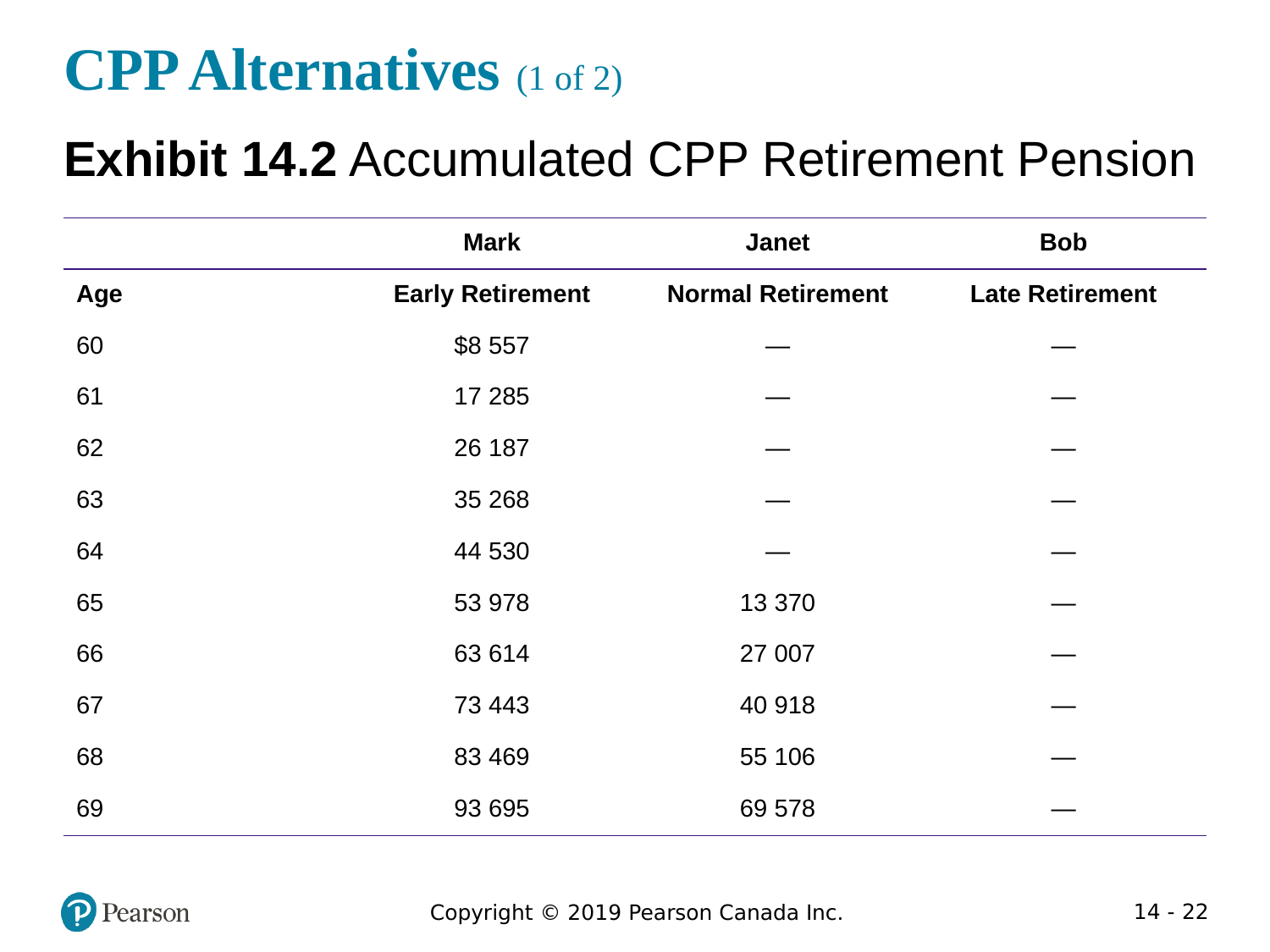

# CPP Alternatives (1 of 2)
Exhibit 14.2 Accumulated CPP Retirement Pension
| Blank | Mark | Janet | Bob |
| --- | --- | --- | --- |
| Age | Early Retirement | Normal Retirement | Late Retirement |
| 60 | $8 557 | — | — |
| 61 | 17 285 | — | — |
| 62 | 26 187 | — | — |
| 63 | 35 268 | — | — |
| 64 | 44 530 | — | — |
| 65 | 53 978 | 13 370 | — |
| 66 | 63 614 | 27 007 | — |
| 67 | 73 443 | 40 918 | — |
| 68 | 83 469 | 55 106 | — |
| 69 | 93 695 | 69 578 | — |